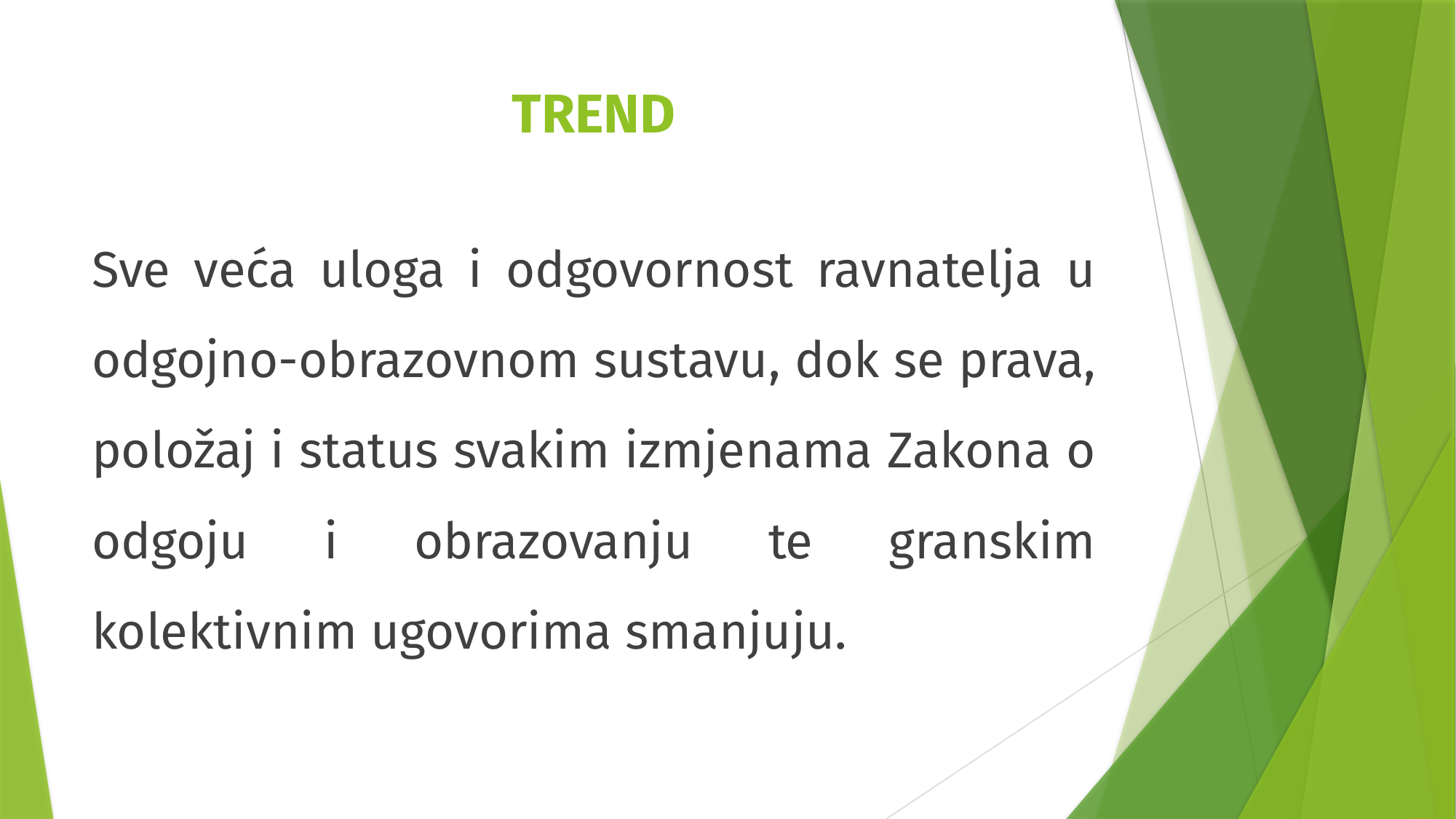

# TREND
Sve veća uloga i odgovornost ravnatelja u odgojno-obrazovnom sustavu, dok se prava, položaj i status svakim izmjenama Zakona o odgoju i obrazovanju te granskim kolektivnim ugovorima smanjuju.